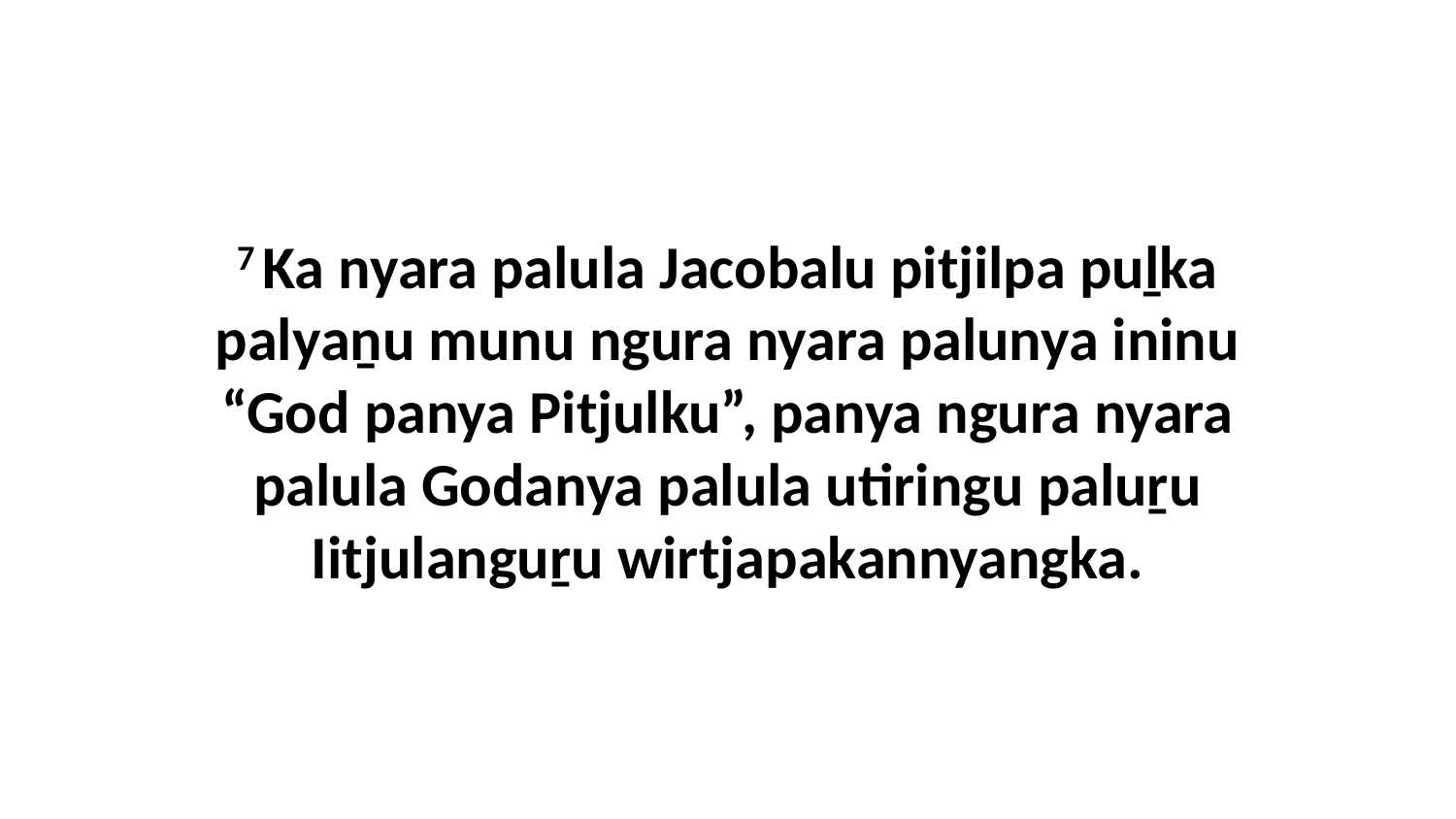

7 Ka nyara palula Jacobalu pitjilpa puḻka palyaṉu munu ngura nyara palunya ininu “God panya Pitjulku”, panya ngura nyara palula Godanya palula utiringu paluṟu Iitjulanguṟu wirtjapakannyangka.